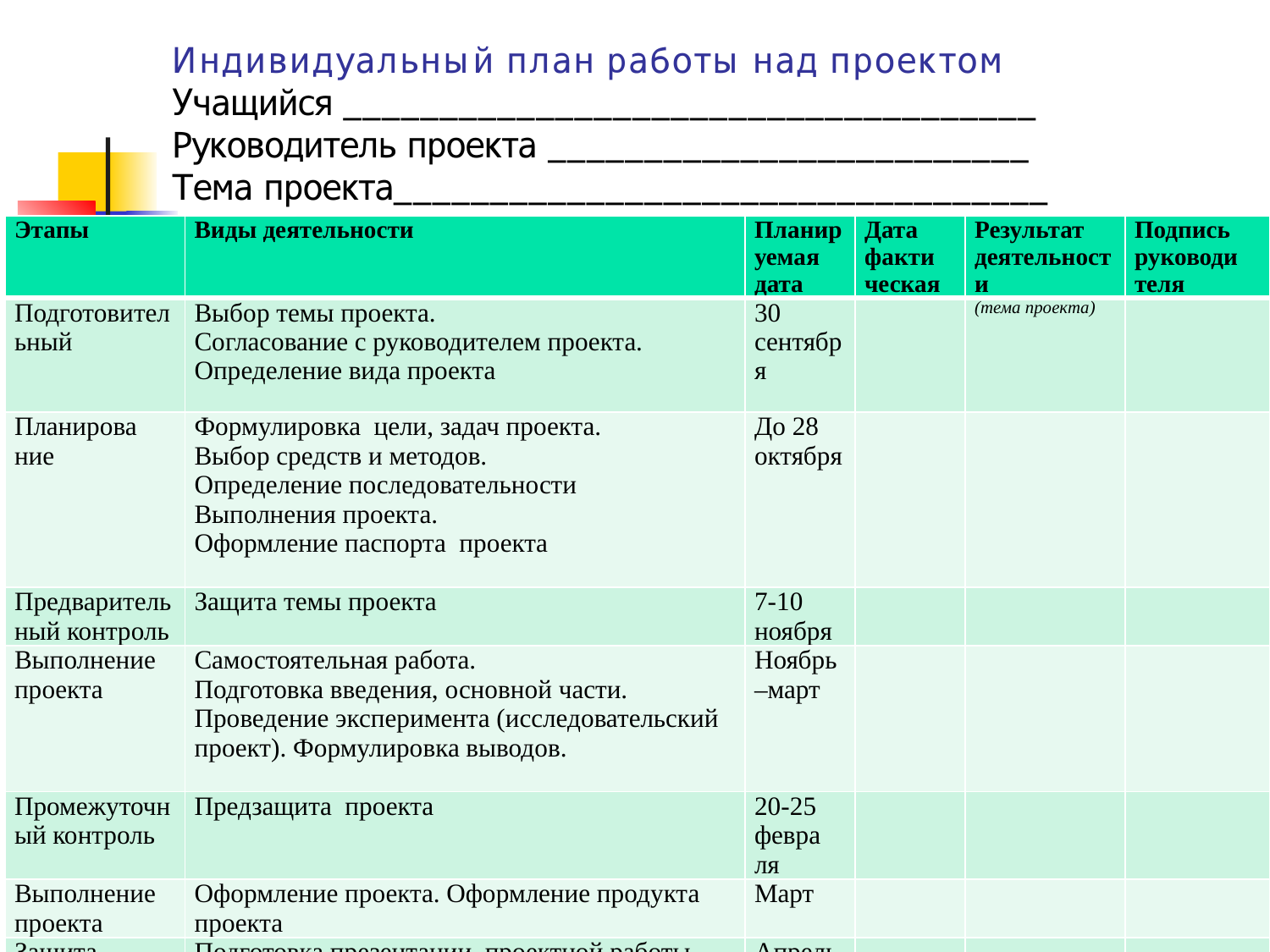

# Индивидуальный план работы над проектом Учащийся ____________________________________ Руководитель проекта _________________________ Тема проекта__________________________________
| Этапы | Виды деятельности | Планируемая дата | Дата факти ческая | Результат деятельности | Подпись руководи теля |
| --- | --- | --- | --- | --- | --- |
| Подготовительный | Выбор темы проекта. Согласование с руководителем проекта. Определение вида проекта | 30 сентября |  | (тема проекта) |  |
| Планирова ние | Формулировка цели, задач проекта. Выбор средств и методов. Определение последовательности Выполнения проекта. Оформление паспорта проекта | До 28 октября |  |  |  |
| Предваритель ный контроль | Защита темы проекта | 7-10 ноября |  |  |  |
| Выполнение проекта | Самостоятельная работа. Подготовка введения, основной части. Проведение эксперимента (исследовательский проект). Формулировка выводов. | Ноябрь –март |  |  |  |
| Промежуточный контроль | Предзащита проекта | 20-25 февра ля |  |  |  |
| Выполнение проекта | Оформление проекта. Оформление продукта проекта | Март |  |  |  |
| Защита проекта | Подготовка презентации, проектной работы. | Апрель |  |  |  |